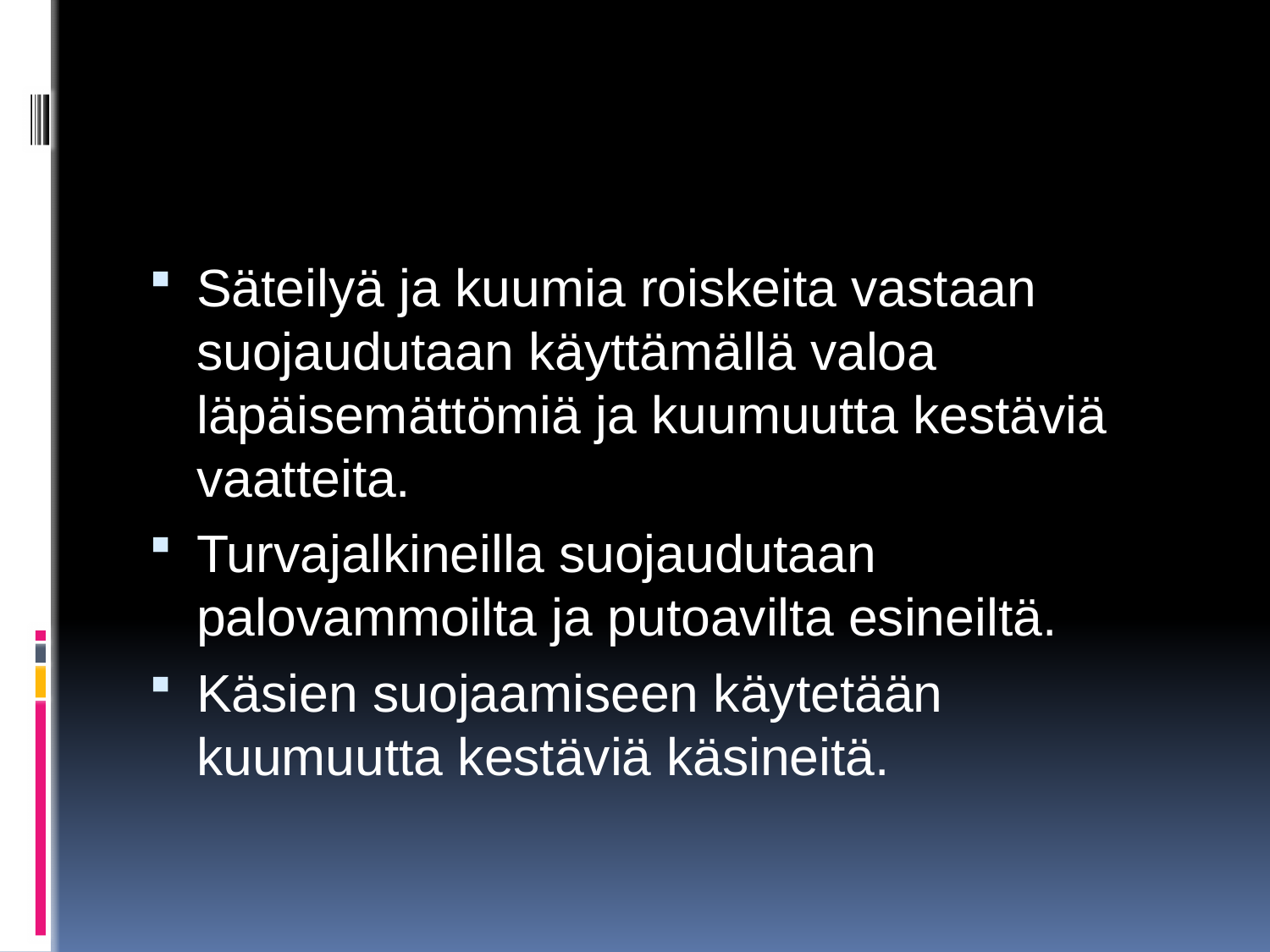

#
Säteilyä ja kuumia roiskeita vastaan suojaudutaan käyttämällä valoa läpäisemättömiä ja kuumuutta kestäviä vaatteita.
Turvajalkineilla suojaudutaan palovammoilta ja putoavilta esineiltä.
Käsien suojaamiseen käytetään kuumuutta kestäviä käsineitä.